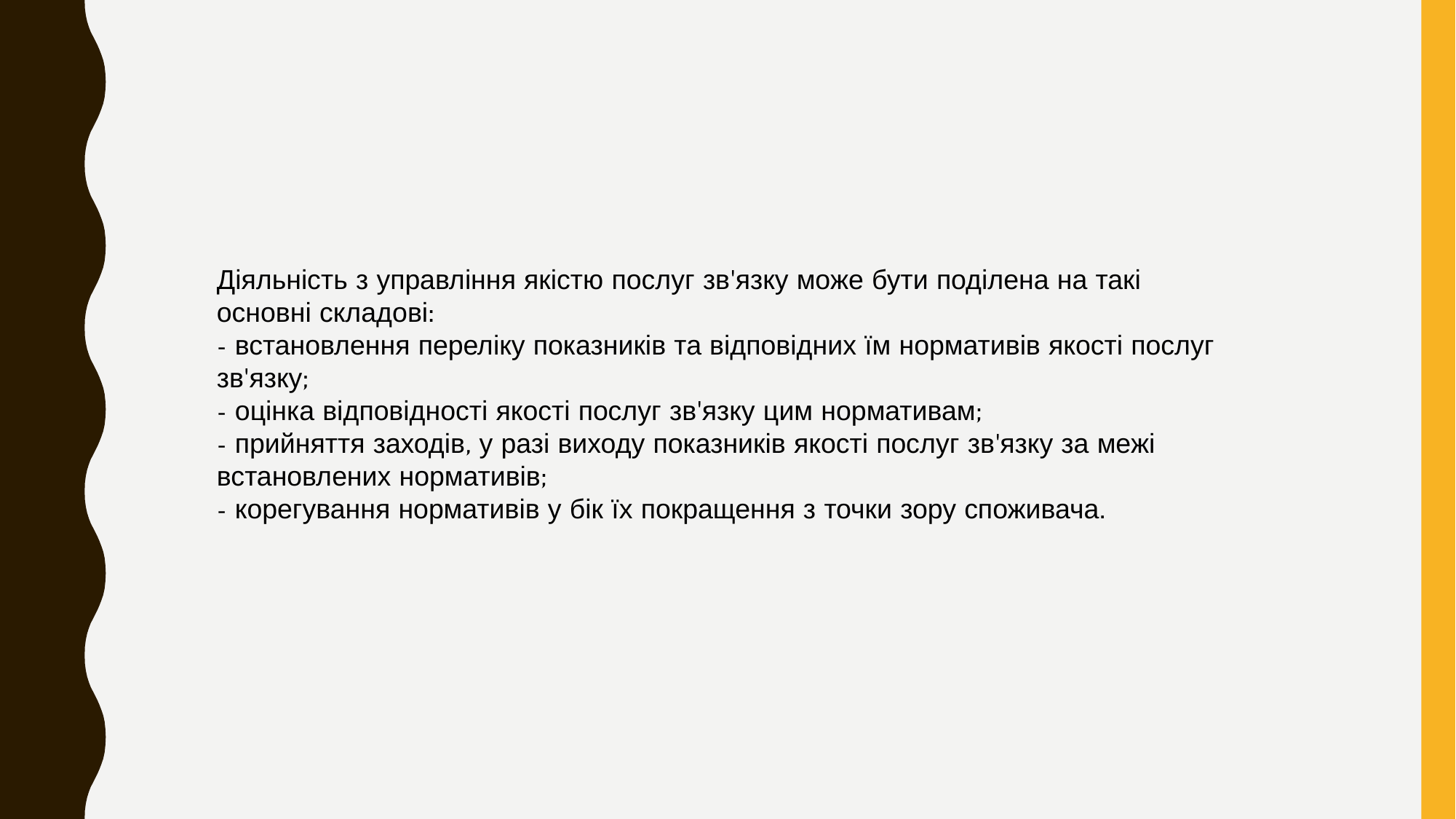

Діяльність з управління якістю послуг зв'язку може бути поділена на такі основні складові:
- встановлення переліку показників та відповідних їм нормативів якості послуг зв'язку;
- оцінка відповідності якості послуг зв'язку цим нормативам;
- прийняття заходів, у разі виходу показників якості послуг зв'язку за межі встановлених нормативів;
- корегування нормативів у бік їх покращення з точки зору споживача.